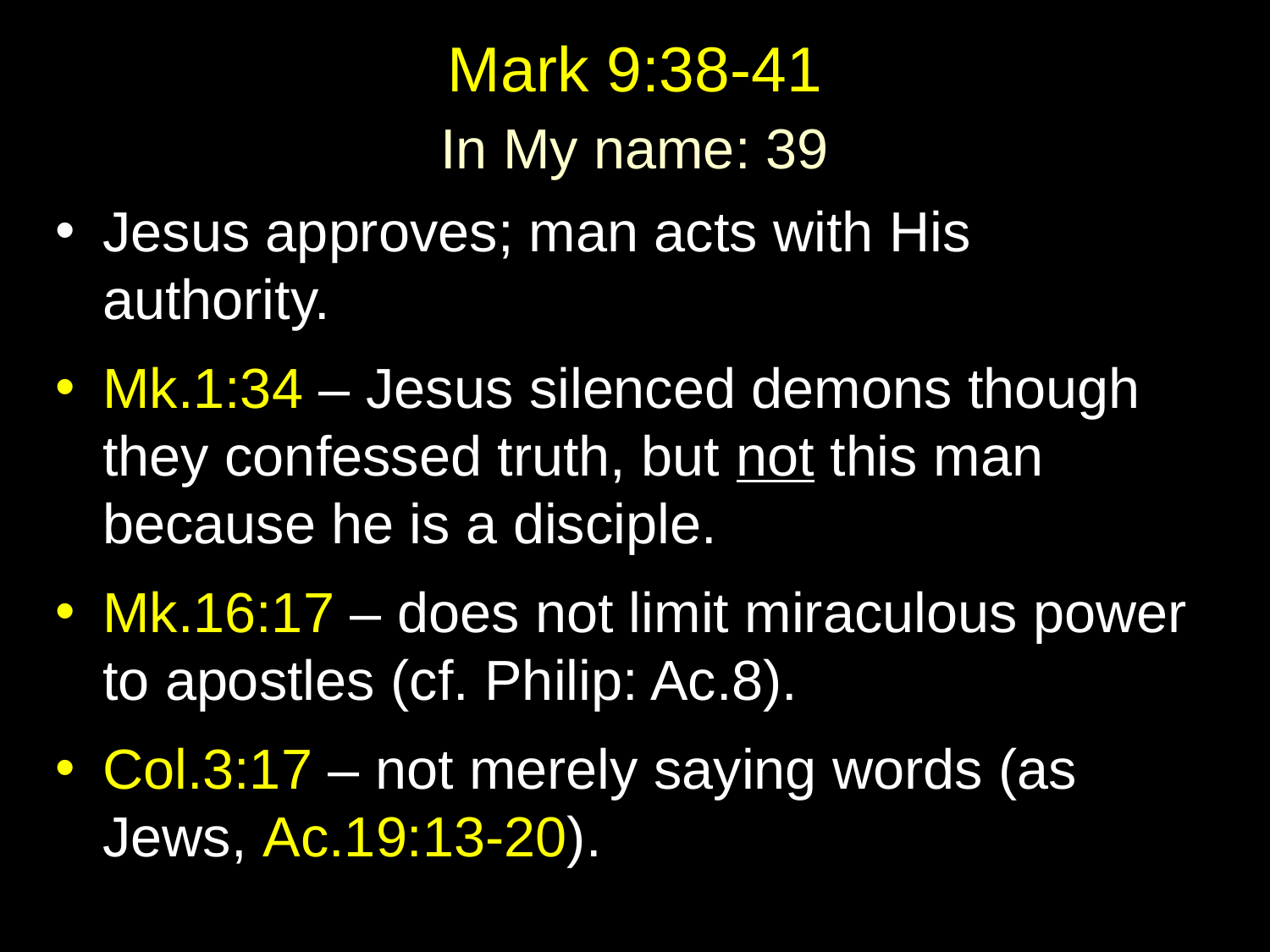

# Mark 9:38-41
In My name: 39
Jesus approves; man acts with His authority.
Mk.1:34 – Jesus silenced demons though they confessed truth, but not this man because he is a disciple.
Mk.16:17 – does not limit miraculous power to apostles (cf. Philip: Ac.8).
Col.3:17 – not merely saying words (as Jews, Ac.19:13-20).